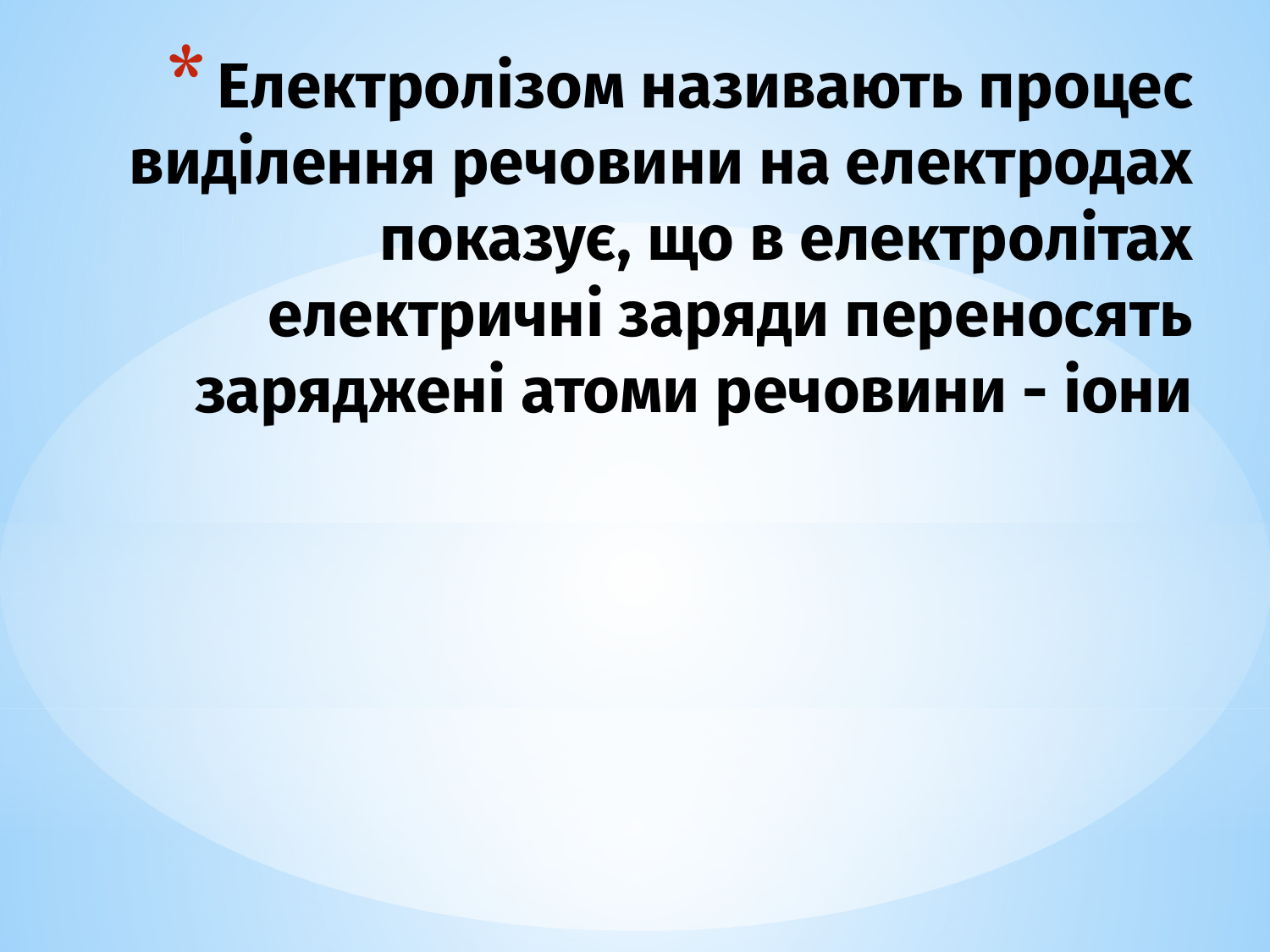

# Електролізом називають процес виділення речовини на електродах показує, що в електролітах електричні заряди переносять заряджені атоми речовини - іони